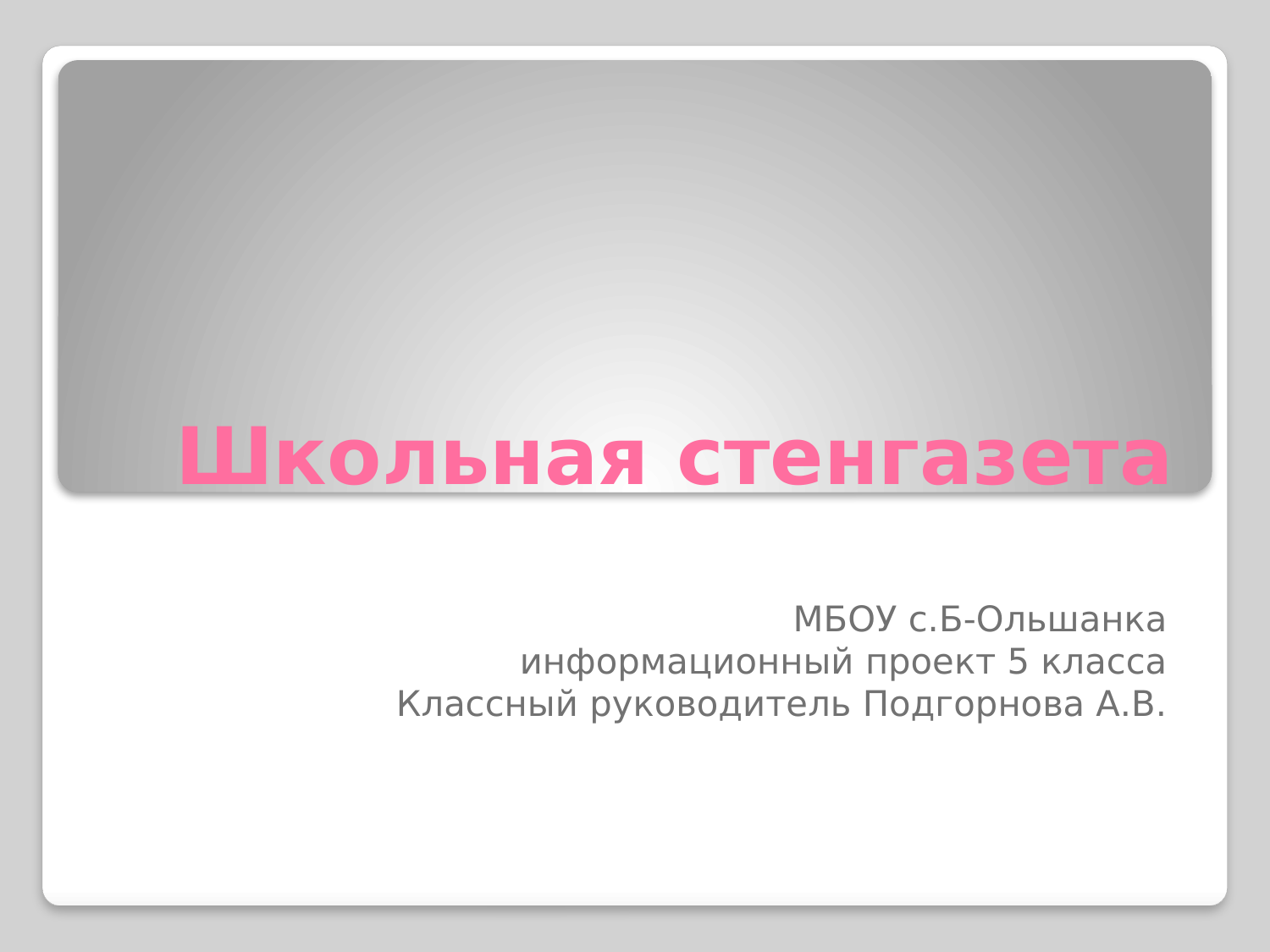

# Школьная стенгазета

МБОУ с.Б-Ольшанка
информационный проект 5 класса
Классный руководитель Подгорнова А.В.